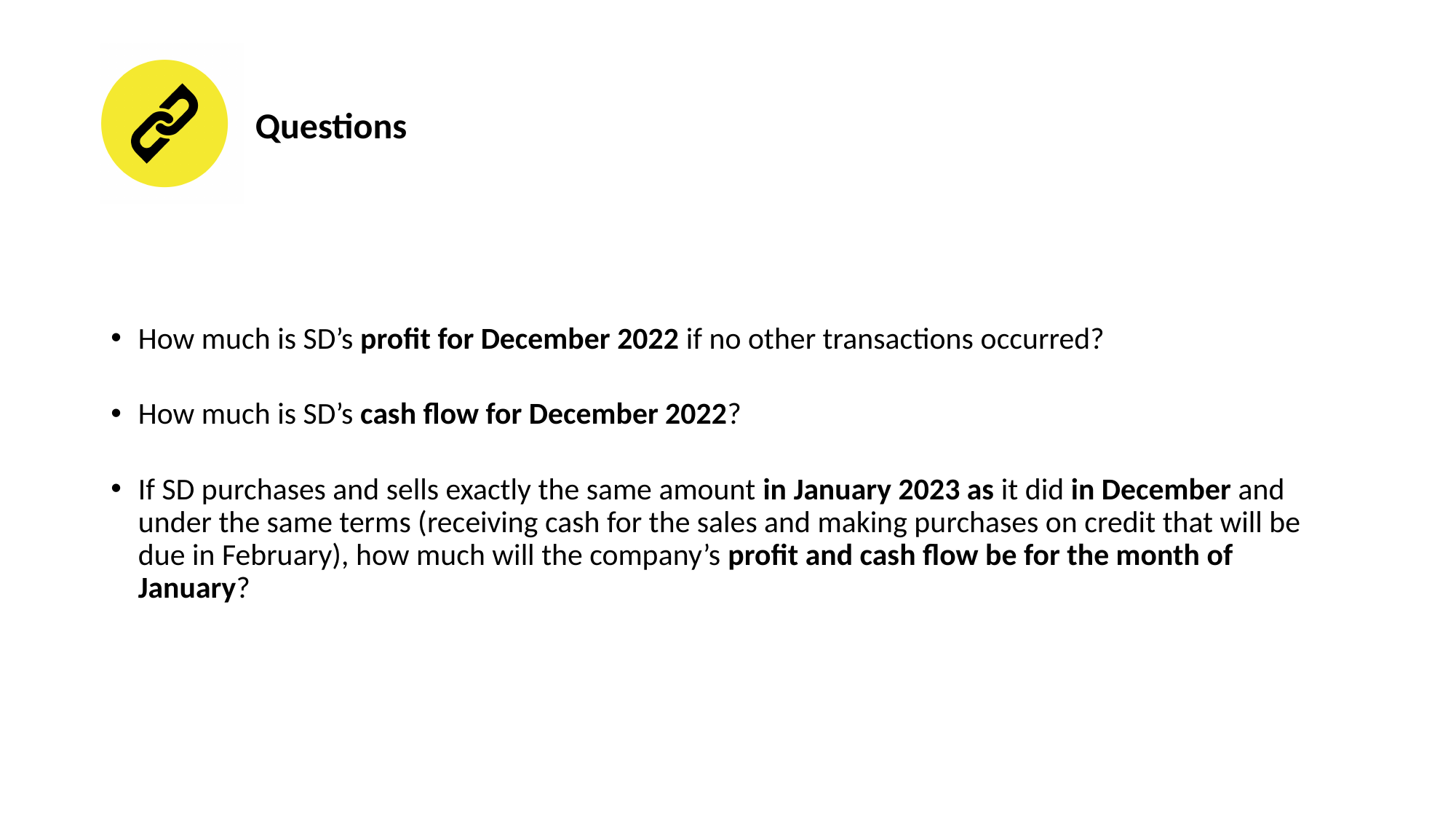

# Questions

How much is SD’s profit for December 2022 if no other transactions occurred?
How much is SD’s cash flow for December 2022?
If SD purchases and sells exactly the same amount in January 2023 as it did in December and under the same terms (receiving cash for the sales and making purchases on credit that will be due in February), how much will the company’s profit and cash flow be for the month of January?